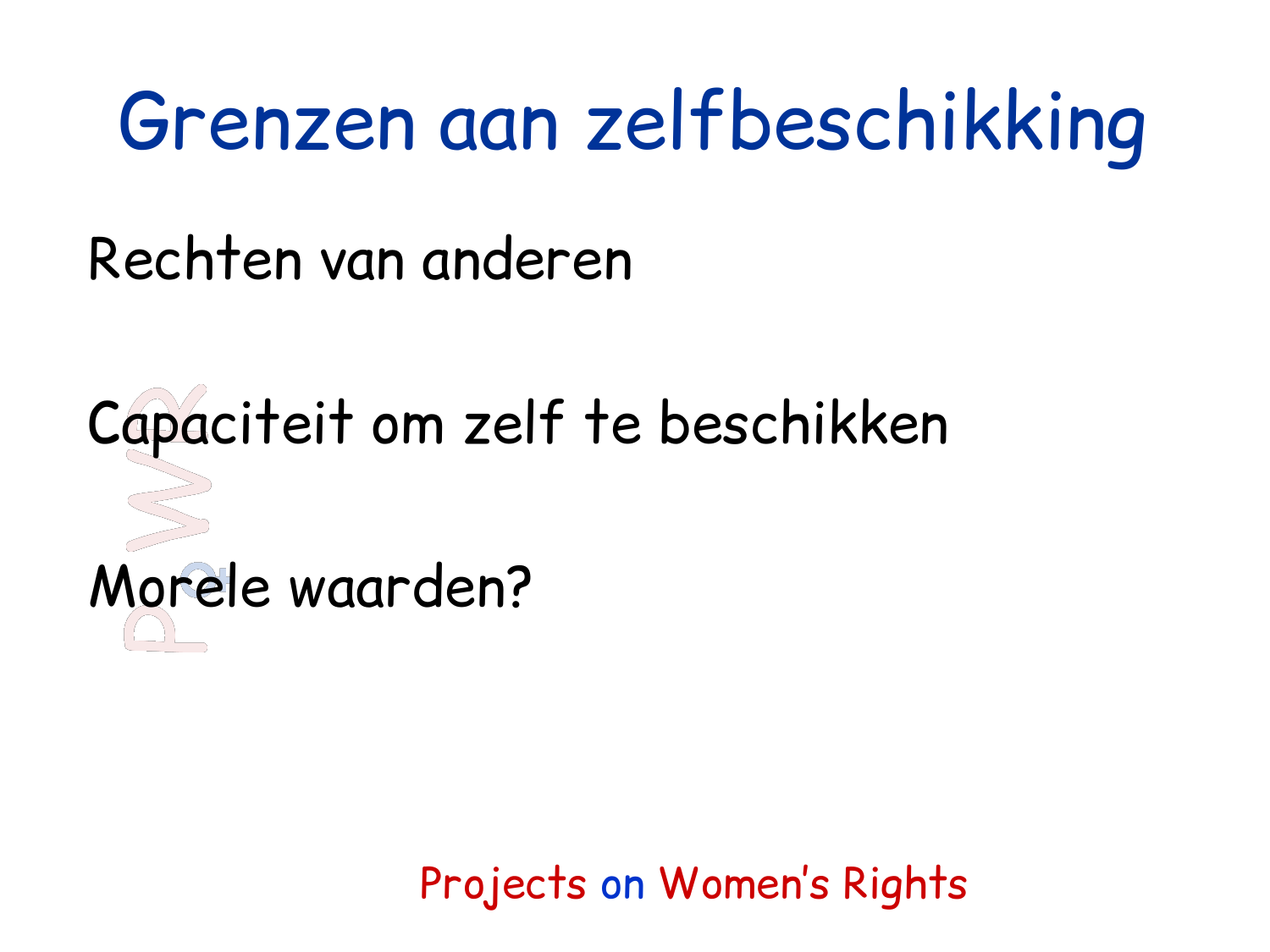

# Grenzen aan zelfbeschikking
Rechten van anderen

Capaciteit om zelf te beschikken

Morele waarden?